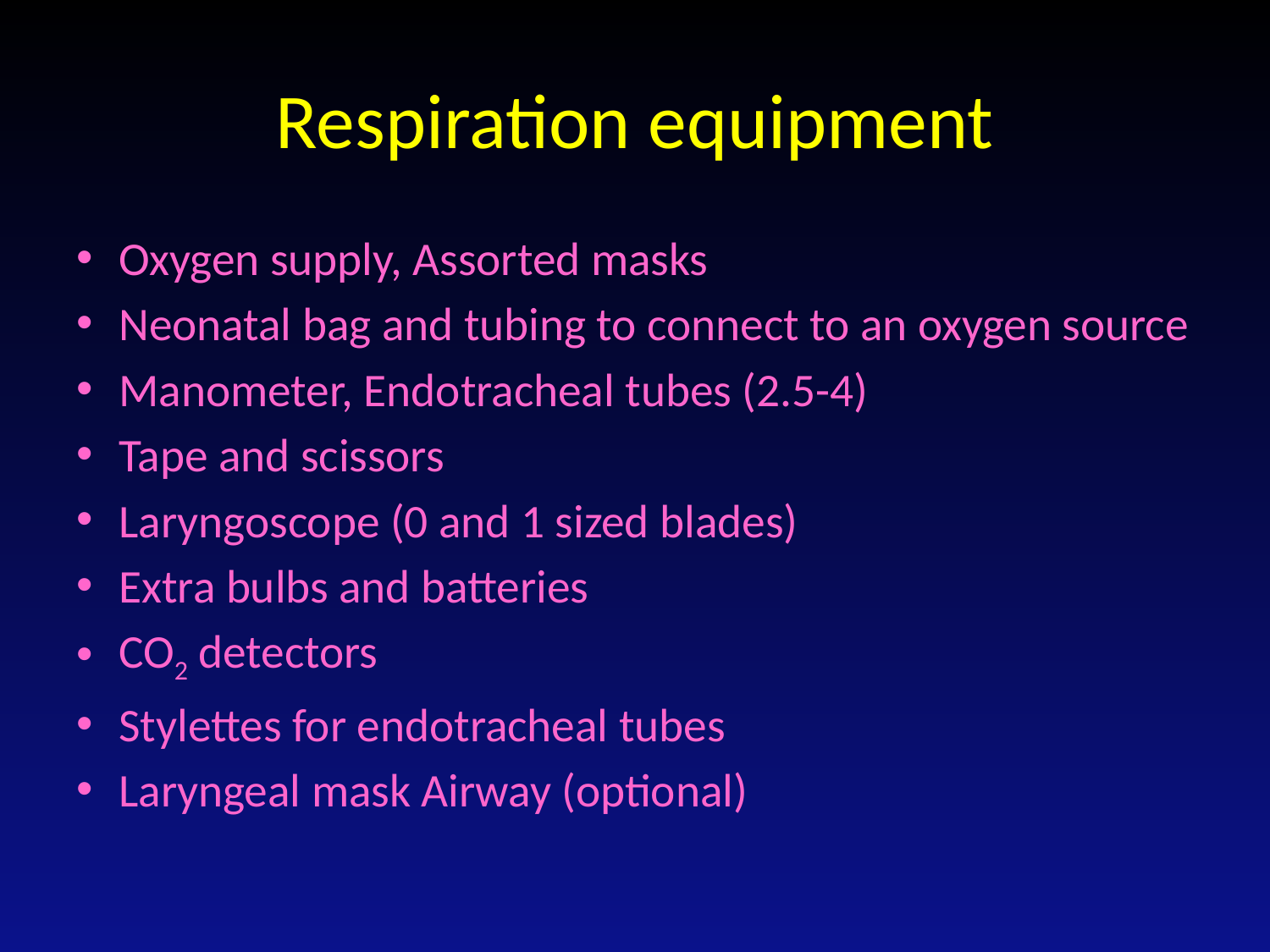

# Respiration equipment
Oxygen supply, Assorted masks
Neonatal bag and tubing to connect to an oxygen source
Manometer, Endotracheal tubes (2.5-4)
Tape and scissors
Laryngoscope (0 and 1 sized blades)
Extra bulbs and batteries
CO2 detectors
Stylettes for endotracheal tubes
Laryngeal mask Airway (optional)